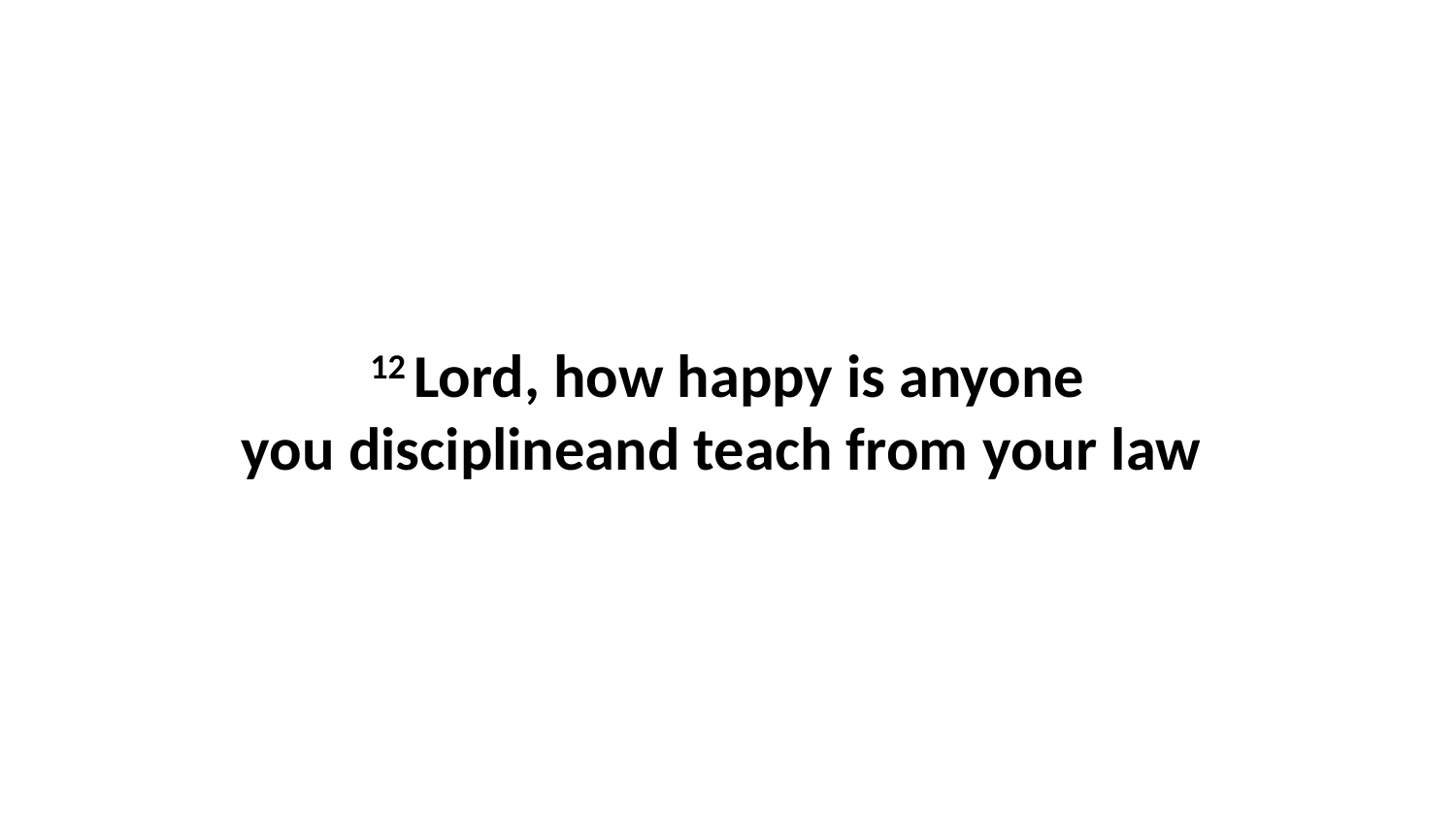

12 Lord, how happy is anyone you disciplineand teach from your law